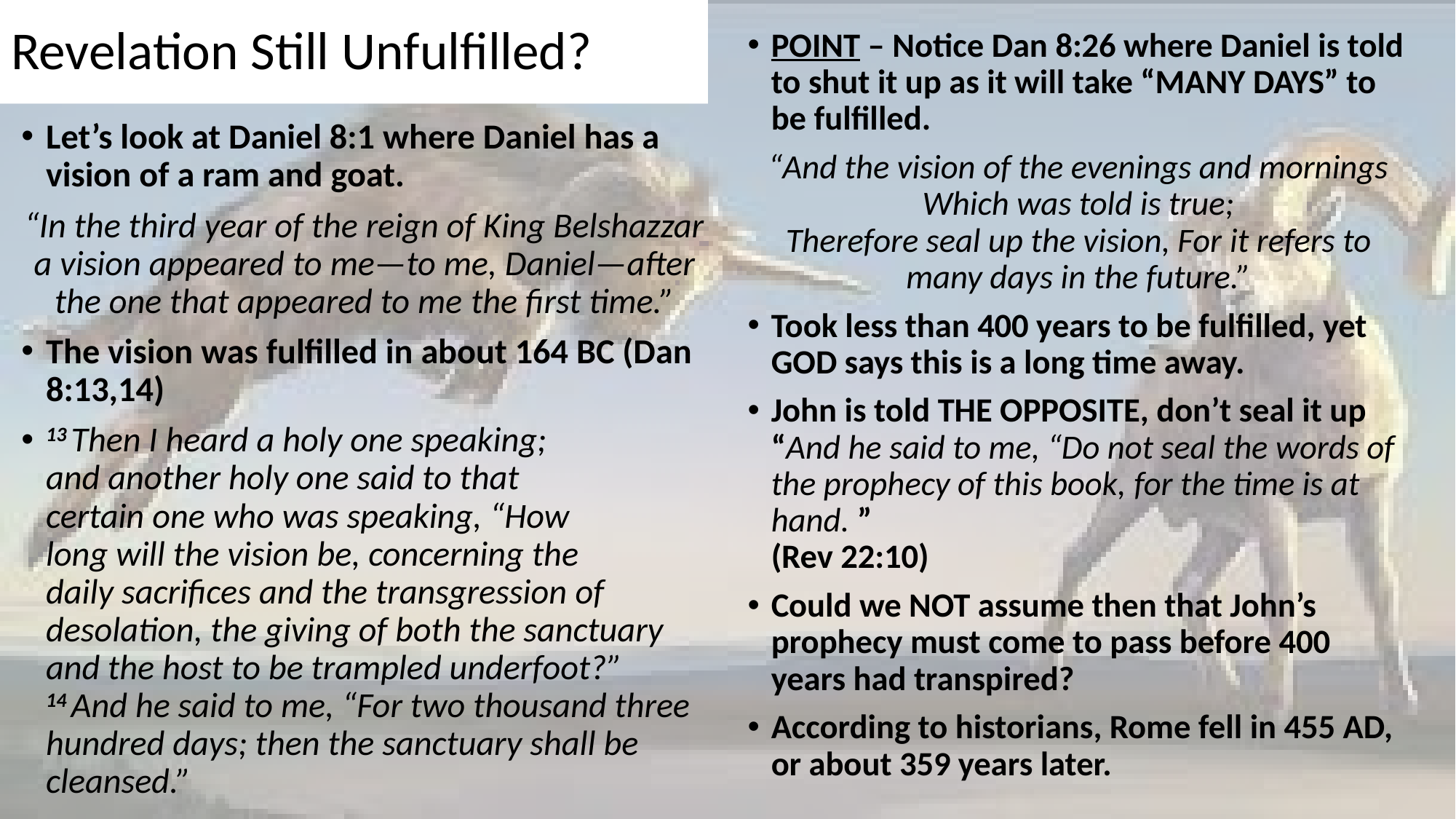

# Revelation Still Unfulfilled?
POINT – Notice Dan 8:26 where Daniel is told to shut it up as it will take “MANY DAYS” to be fulfilled.
“And the vision of the evenings and mornings Which was told is true;
Therefore seal up the vision, For it refers to many days in the future.”
Took less than 400 years to be fulfilled, yet GOD says this is a long time away.
John is told THE OPPOSITE, don’t seal it up “And he said to me, “Do not seal the words of the prophecy of this book, for the time is at hand. ”
(Rev 22:10)
Could we NOT assume then that John’s prophecy must come to pass before 400 years had transpired?
According to historians, Rome fell in 455 AD, or about 359 years later.
Let’s look at Daniel 8:1 where Daniel has a vision of a ram and goat.
“In the third year of the reign of King Belshazzar a vision appeared to me—to me, Daniel—after the one that appeared to me the first time.”
The vision was fulfilled in about 164 BC (Dan 8:13,14)
13 Then I heard a holy one speaking; and another holy one said to that certain one who was speaking, “How long will the vision be, concerning the daily sacrifices and the transgression of desolation, the giving of both the sanctuary and the host to be trampled underfoot?” 14 And he said to me, “For two thousand three hundred days; then the sanctuary shall be cleansed.”